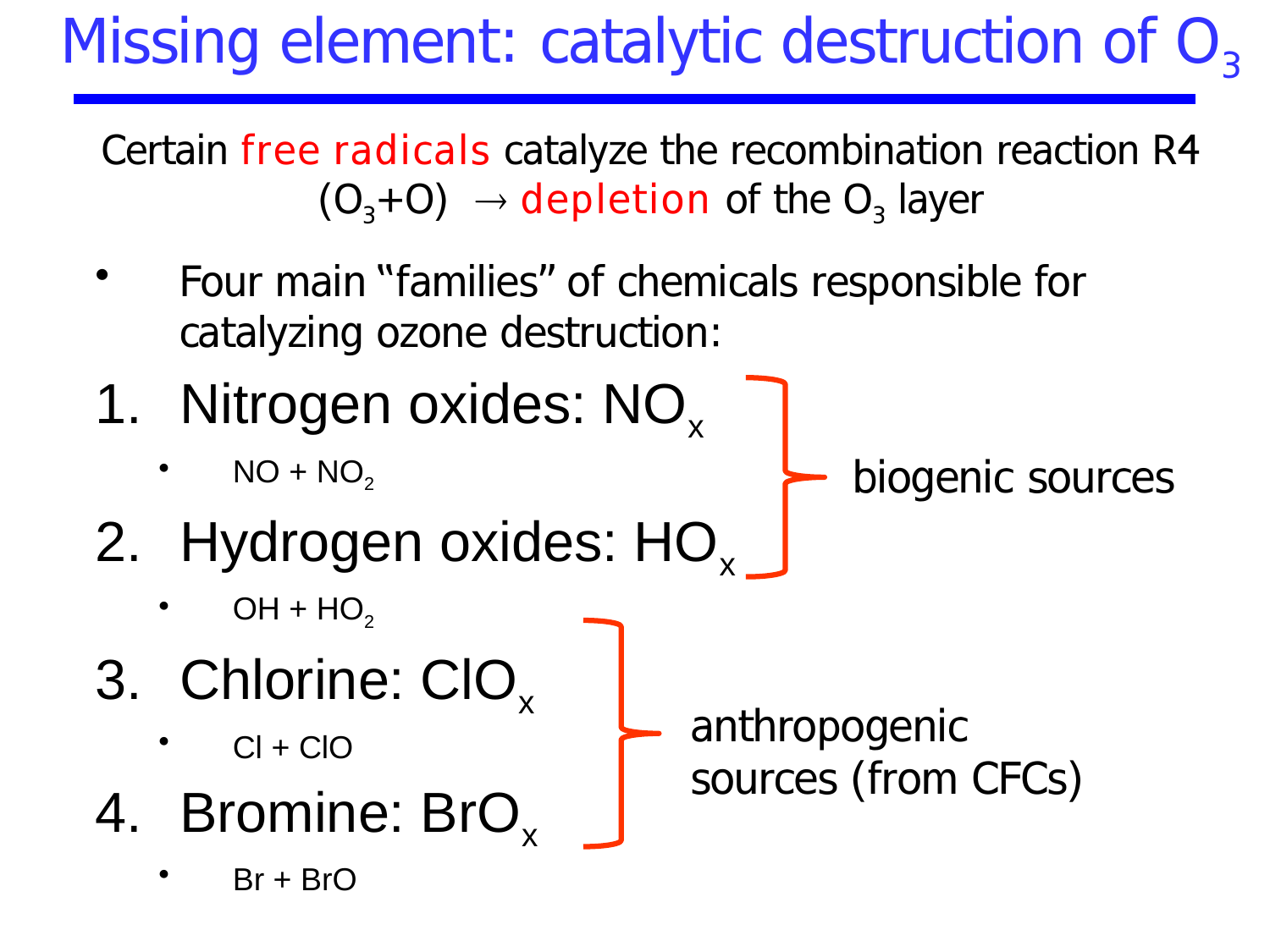

Missing element: catalytic destruction of O3
Certain free radicals catalyze the recombination reaction R4 (O3+O)  → depletion of the O3 layer
Four main “families” of chemicals responsible for catalyzing ozone destruction:
Nitrogen oxides: NOx
NO + NO2
Hydrogen oxides: HOx
OH + HO2
Chlorine: ClOx
Cl + ClO
Bromine: BrOx
Br + BrO

biogenic sources

anthropogenic sources (from CFCs)